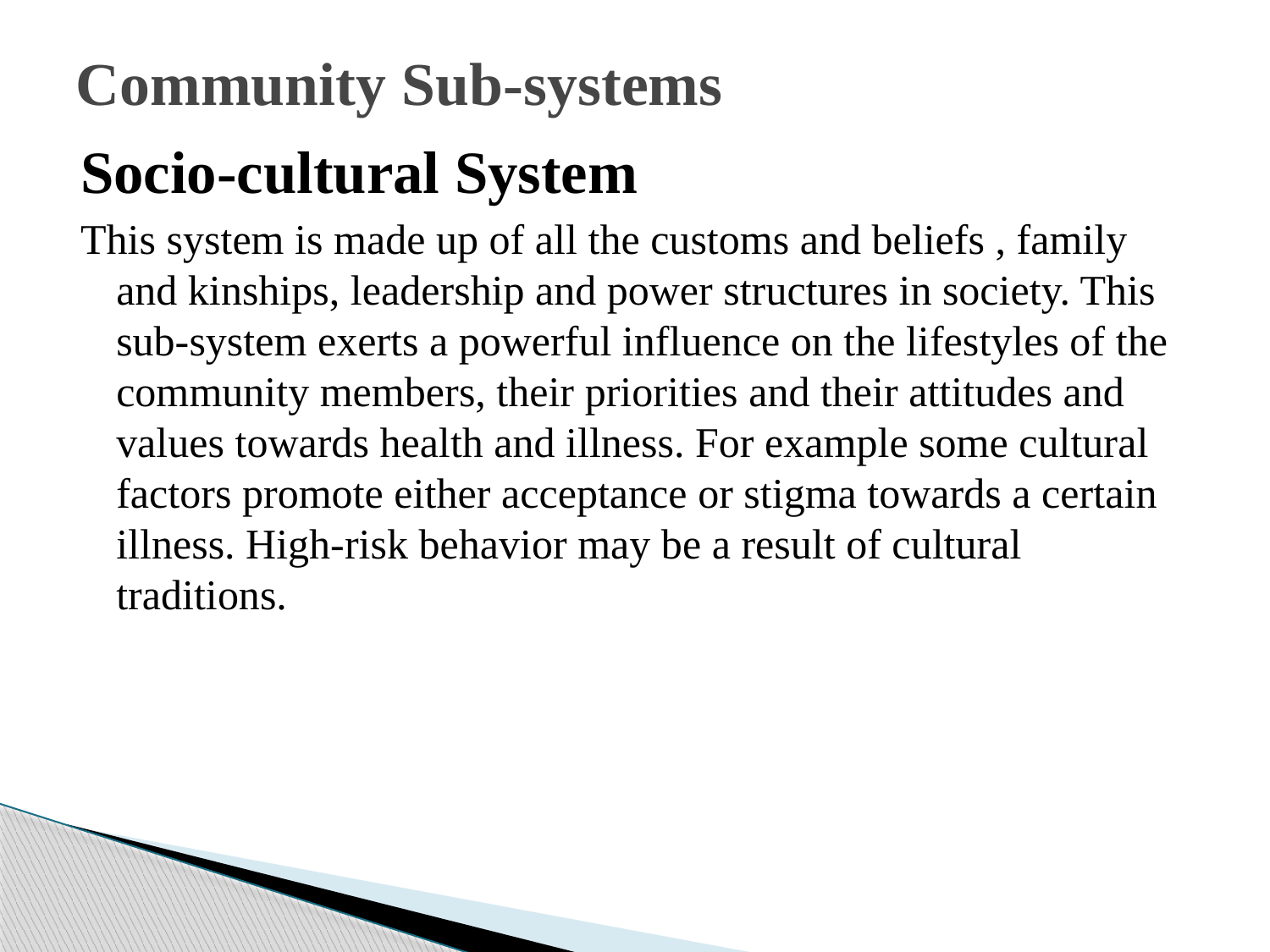

# Community Sub-systems
Socio-cultural System
This system is made up of all the customs and beliefs , family and kinships, leadership and power structures in society. This sub-system exerts a powerful influence on the lifestyles of the community members, their priorities and their attitudes and values towards health and illness. For example some cultural factors promote either acceptance or stigma towards a certain illness. High-risk behavior may be a result of cultural traditions.